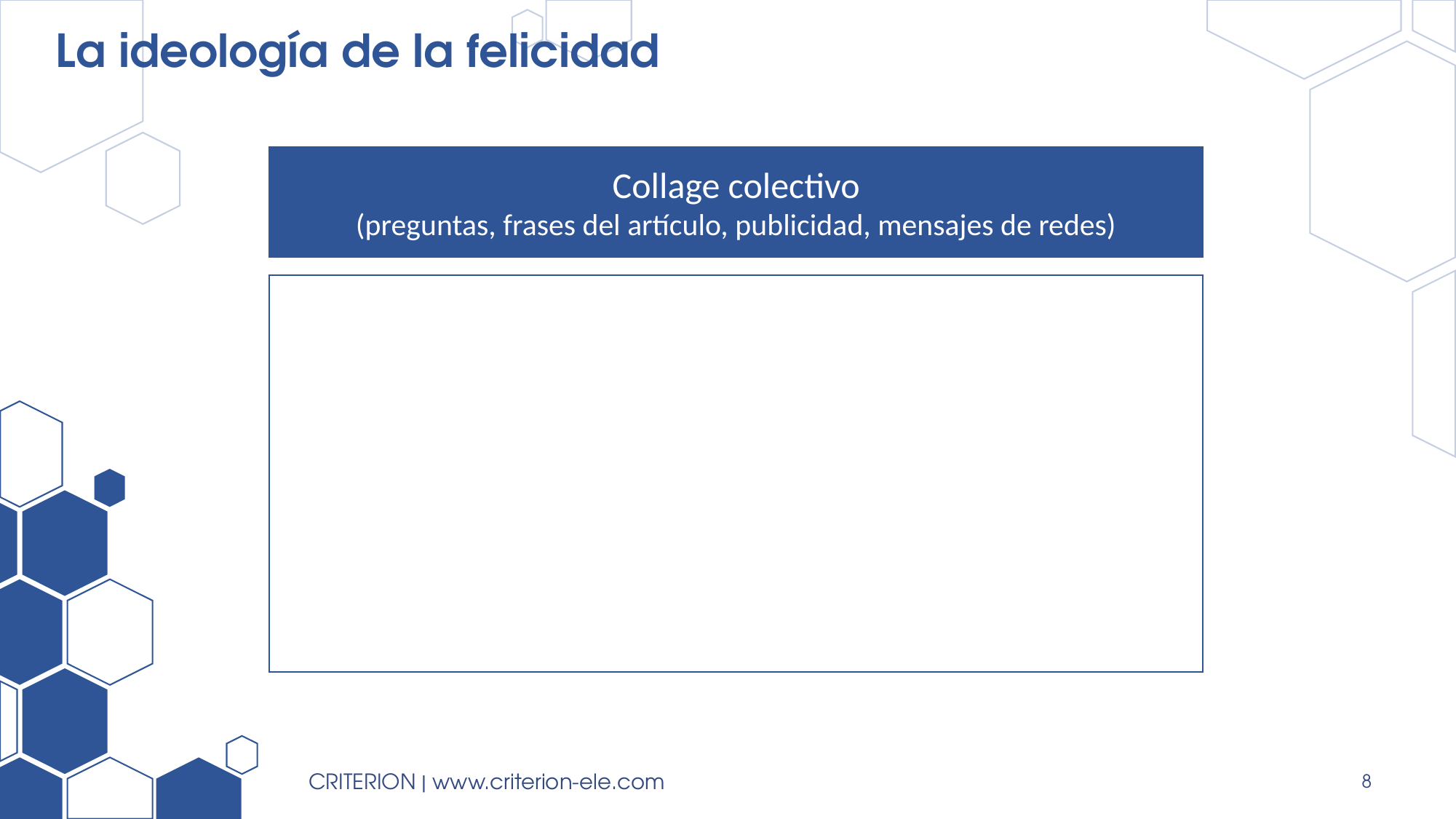

# La ideología de la felicidad
Collage colectivo
(preguntas, frases del artículo, publicidad, mensajes de redes)

CRITERION | www.criterion-ele.com
8